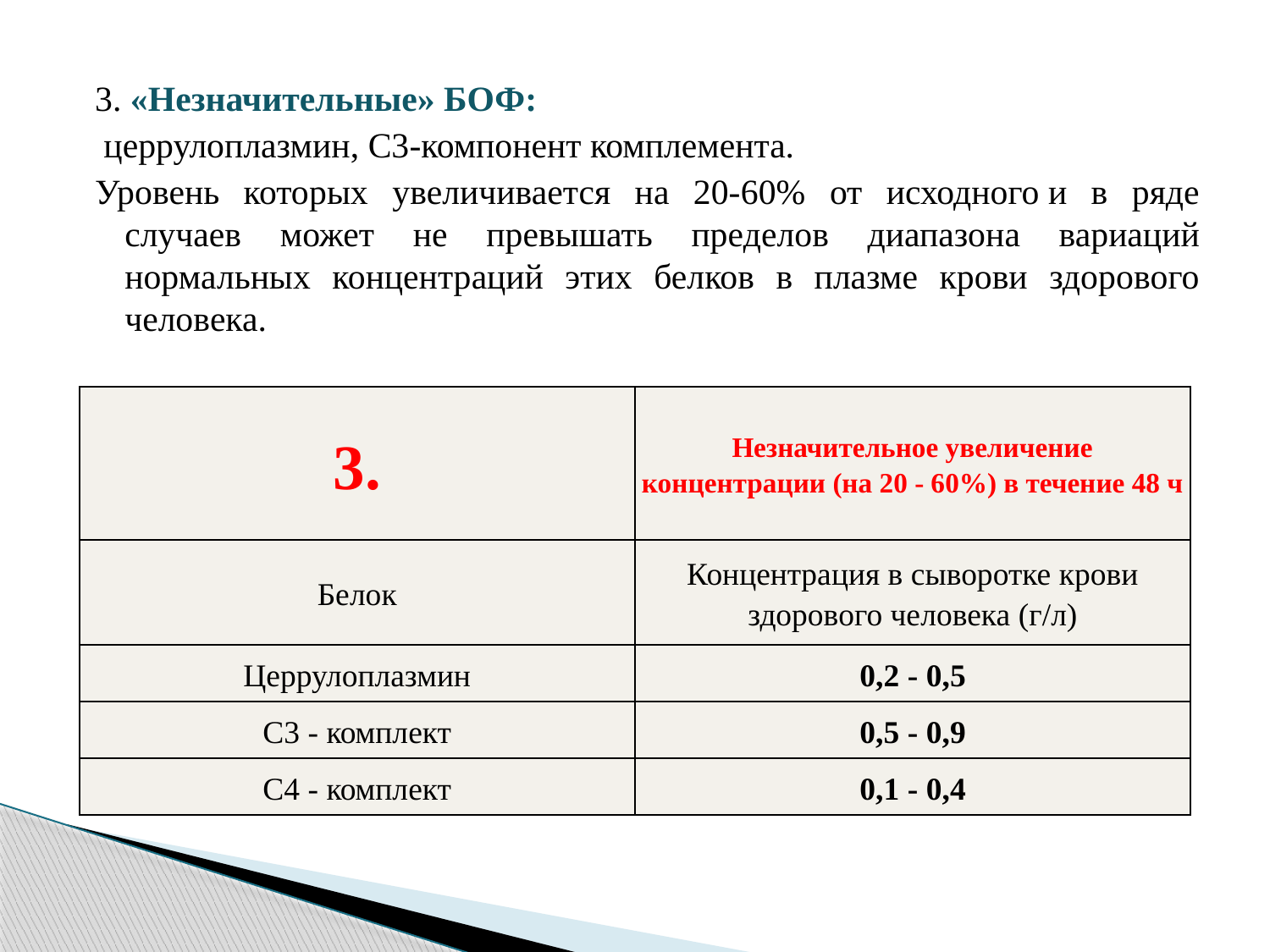

3. «Незначительные» БОФ:
 церрулоплазмин, С3-компонент комплемента.
Уровень которых увеличивается на 20-60% от исходного и в ряде случаев может не превышать пределов диапазона вариаций нормальных концентраций этих белков в плазме крови здорового человека.

| 3. | Незначительное увеличение концентрации (на 20 - 60%) в течение 48 ч |
| --- | --- |
| Белок | Концентрация в сыворотке крови здорового человека (г/л) |
| Церрулоплазмин | 0,2 - 0,5 |
| C3 - комплект | 0,5 - 0,9 |
| C4 - комплект | 0,1 - 0,4 |